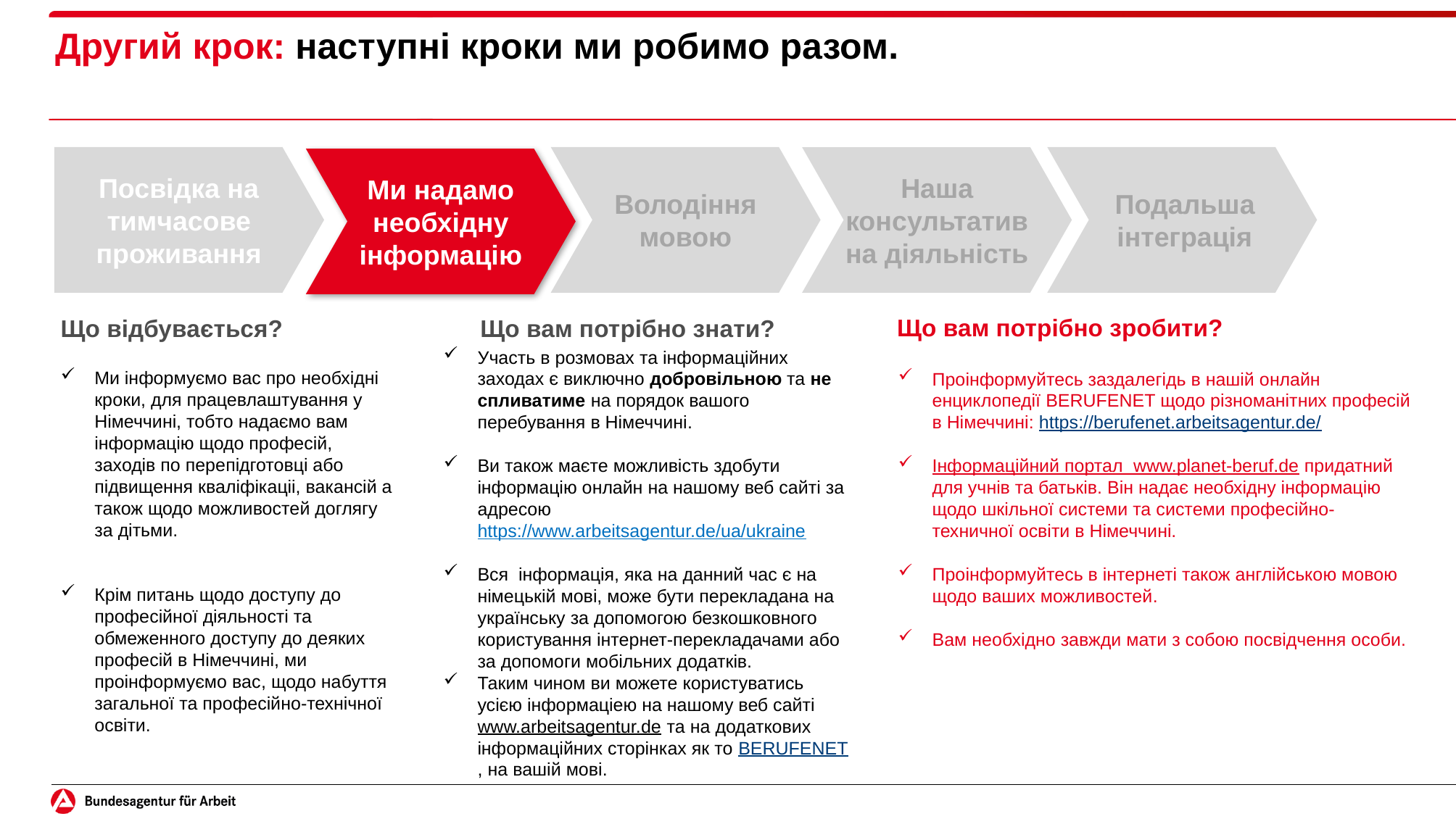

# Другий крок: наступні кроки ми робимо разом.
Посвідка на тимчасове проживання
Володіння мовою
Подальша
інтеграція
Наша консультативна діяльність
Ми надамо необхідну інформацію

Участь в розмовах та інформаційних заходах є виключно добровільною та не спливатиме на порядок вашого перебування в Німеччині.

Ви також маєте можливість здобути інформацію онлайн на нашому веб сайті за адресою
https://www.arbeitsagentur.de/ua/ukraine
Вся  інформація, яка на данний час є на німецькій мові, може бути перекладана на українську за допомогою безкошковного користування інтернет-перекладачами або за допомоги мобільних додатків.
Таким чином ви можете користуватись усією інформаціею на нашому веб сайті www.arbeitsagentur.de та на додаткових інформаційних сторінках як то BERUFENET, на вашій мові.
Що вам потрібно знати?
Що вам потрібно зробити?
Що відбувається?
Ми інформуємо вас про необхідні кроки, для працевлаштування у Німеччині, тобто надаємо вам інформацію щодо професій, заходів по перепідготовці або підвищення кваліфікаціі, вакансій а також щодо можливостей доглягу за дітьми.

Крім питань щодо доступу до професійної діяльності та обмеженного доступу до деяких професій в Німеччині, ми проінформуємо вас, щодо набуття загальної та професійно-технічної освіти.
Проінформуйтесь заздалегідь в нашій онлайн енциклопедії BERUFENET щодо різноманітних професій в Німеччині: https://berufenet.arbeitsagentur.de/

Інформаційний портал  www.planet-beruf.de придатний для учнів та батьків. Він надає необхідну інформацію щодо шкільної системи та системи професійно-техничної освіти в Німеччині.

Проінформуйтесь в інтернеті також англійською мовою щодо ваших можливостей.

Вам необхідно завжди мати з собою посвідчення особи.